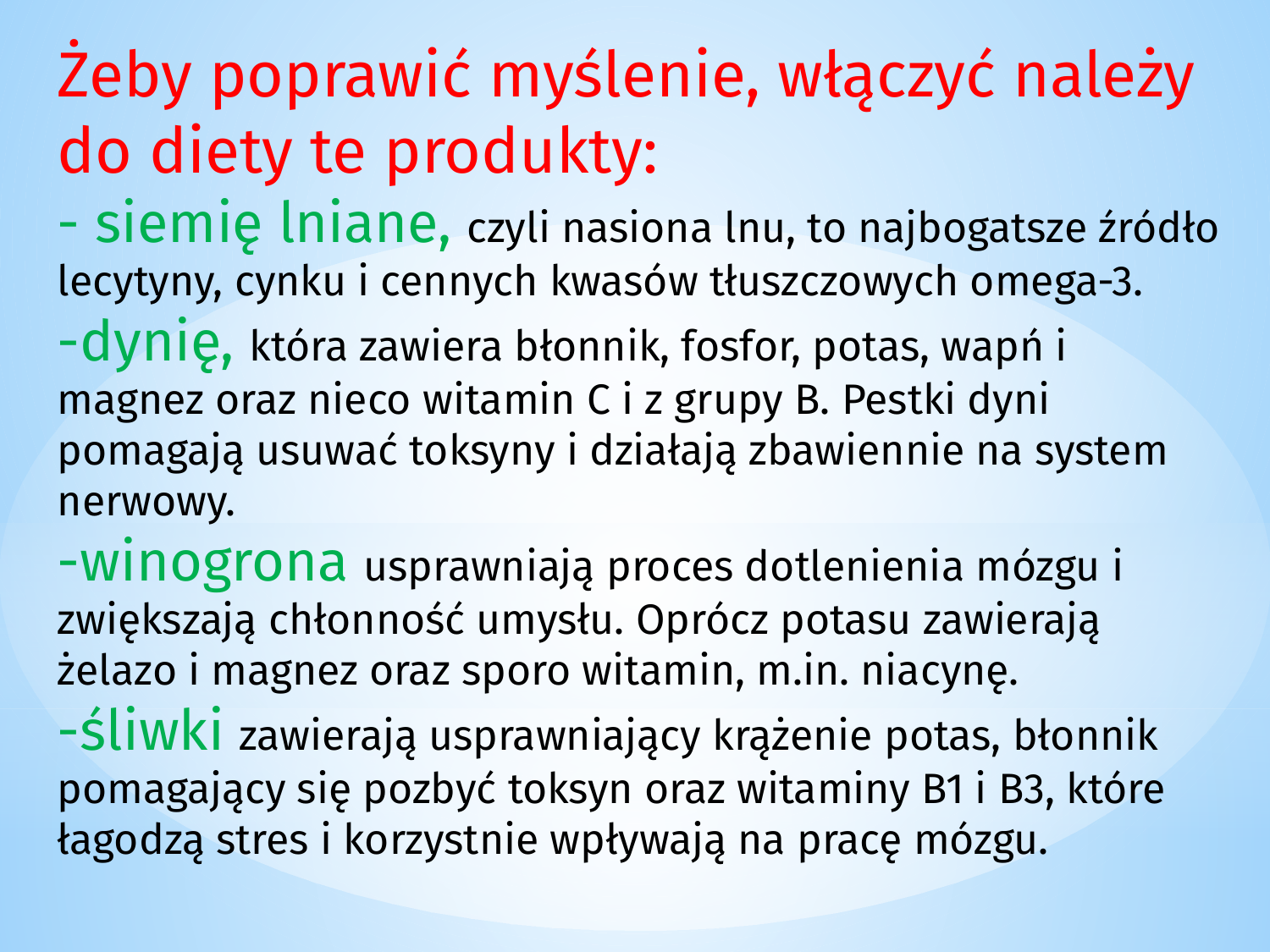

Żeby poprawić myślenie, włączyć należy  do diety te produkty:
- siemię lniane, czyli nasiona lnu, to najbogatsze źródło lecytyny, cynku i cennych kwasów tłuszczowych omega-3.
-dynię, która zawiera błonnik, fosfor, potas, wapń i magnez oraz nieco witamin C i z grupy B. Pestki dyni pomagają usuwać toksyny i działają zbawiennie na system nerwowy.
-winogrona usprawniają proces dotlenienia mózgu i zwiększają chłonność umysłu. Oprócz potasu zawierają żelazo i magnez oraz sporo witamin, m.in. niacynę.
-śliwki zawierają usprawniający krążenie potas, błonnik pomagający się pozbyć toksyn oraz witaminy B1 i B3, które łagodzą stres i korzystnie wpływają na pracę mózgu.